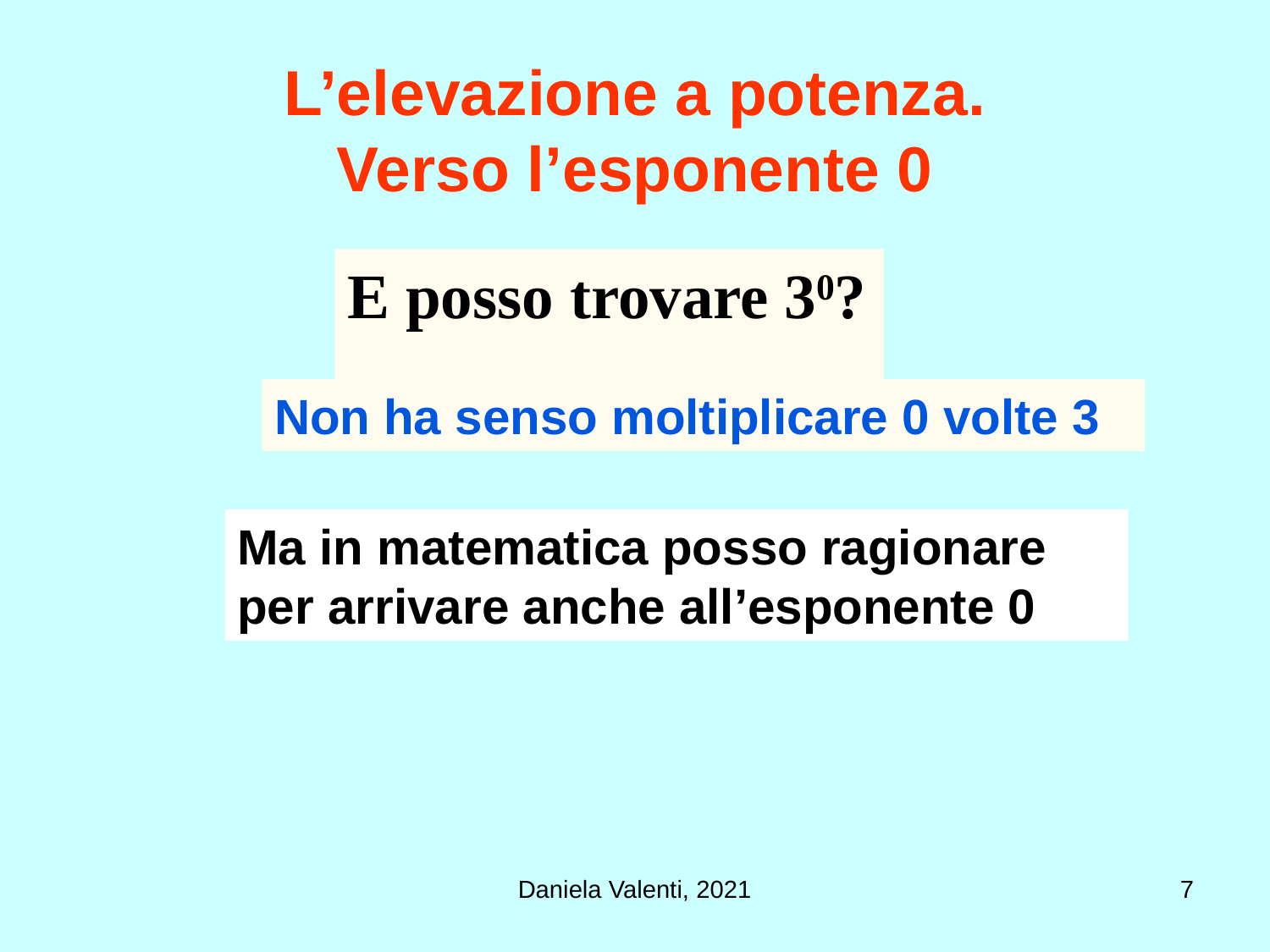

# L’elevazione a potenza. Verso l’esponente 0
E posso trovare 30?

Non ha senso moltiplicare 0 volte 3
Ma in matematica posso ragionare per arrivare anche all’esponente 0
Daniela Valenti, 2021
7